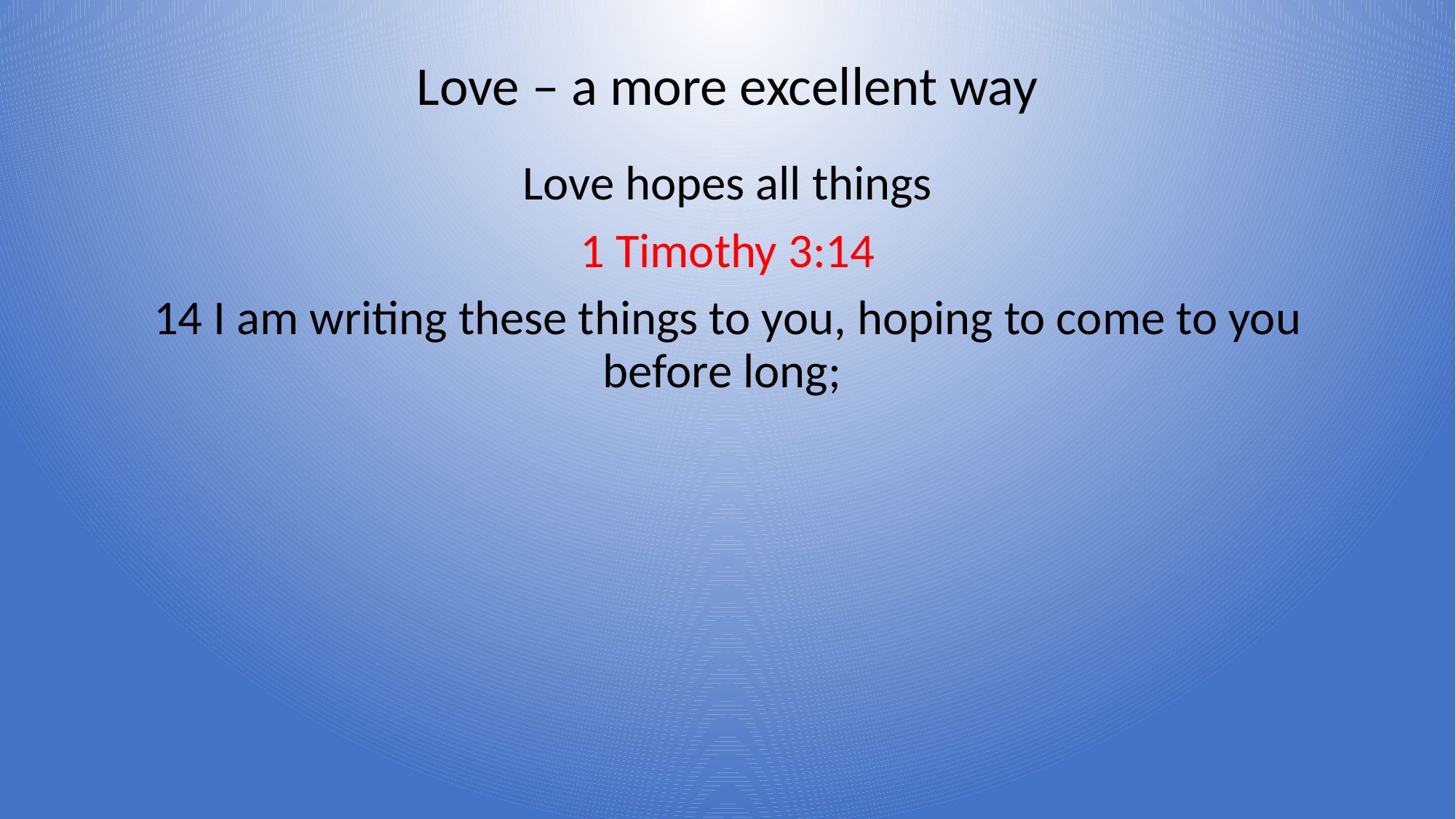

# Love – a more excellent way
Love hopes all things
1 Timothy 3:14
14 I am writing these things to you, hoping to come to you before long;